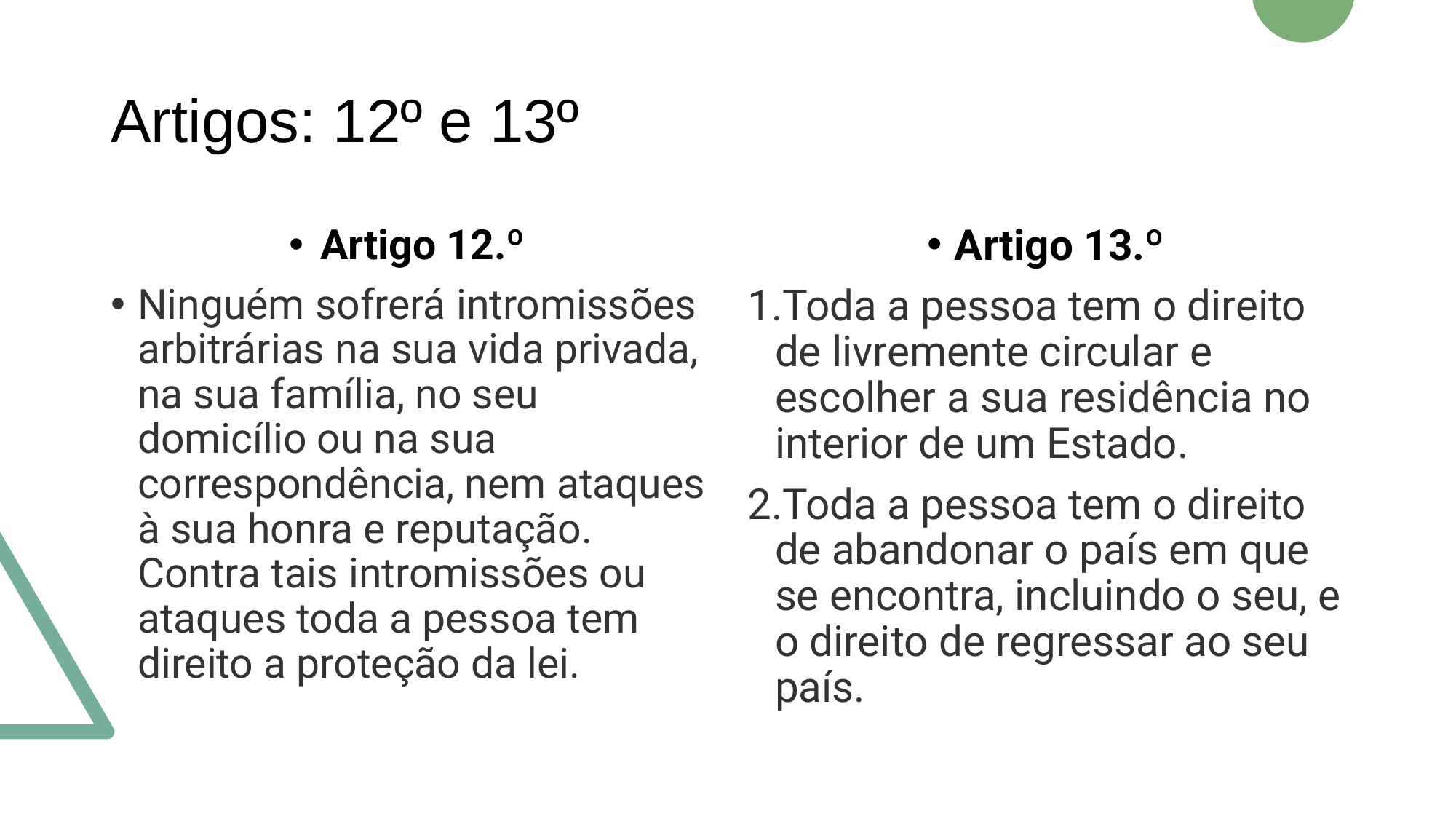

# Artigos: 12º e 13º
Artigo 12.º
Ninguém sofrerá intromissões arbitrárias na sua vida privada, na sua família, no seu domicílio ou na sua correspondência, nem ataques à sua honra e reputação. Contra tais intromissões ou ataques toda a pessoa tem direito a proteção da lei.

Artigo 13.º
Toda a pessoa tem o direito de livremente circular e escolher a sua residência no interior de um Estado.
Toda a pessoa tem o direito de abandonar o país em que se encontra, incluindo o seu, e o direito de regressar ao seu país.